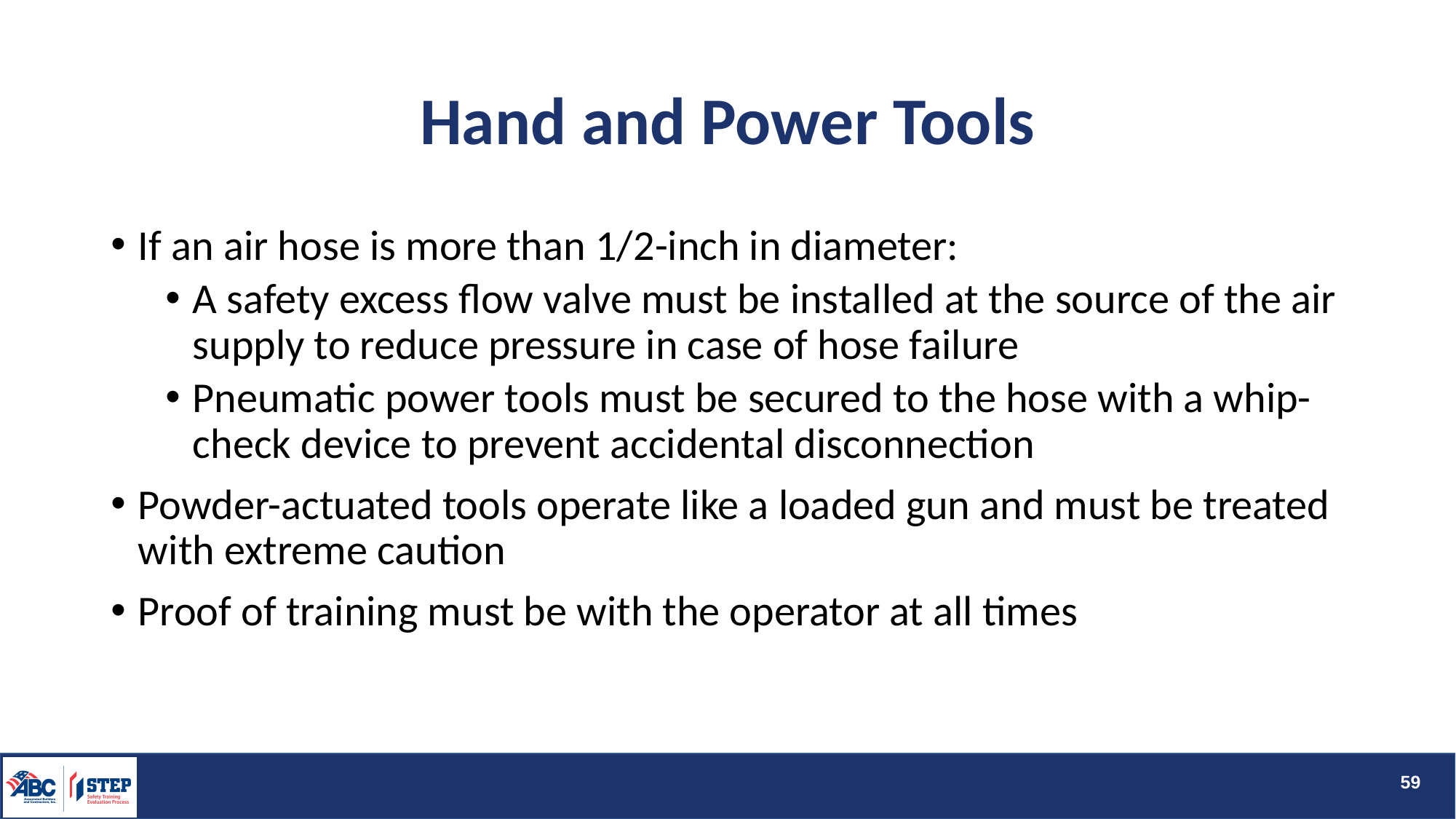

# Hand and Power Tools
If an air hose is more than 1/2-inch in diameter:
A safety excess flow valve must be installed at the source of the air supply to reduce pressure in case of hose failure
Pneumatic power tools must be secured to the hose with a whip-check device to prevent accidental disconnection
Powder-actuated tools operate like a loaded gun and must be treated with extreme caution
Proof of training must be with the operator at all times
59